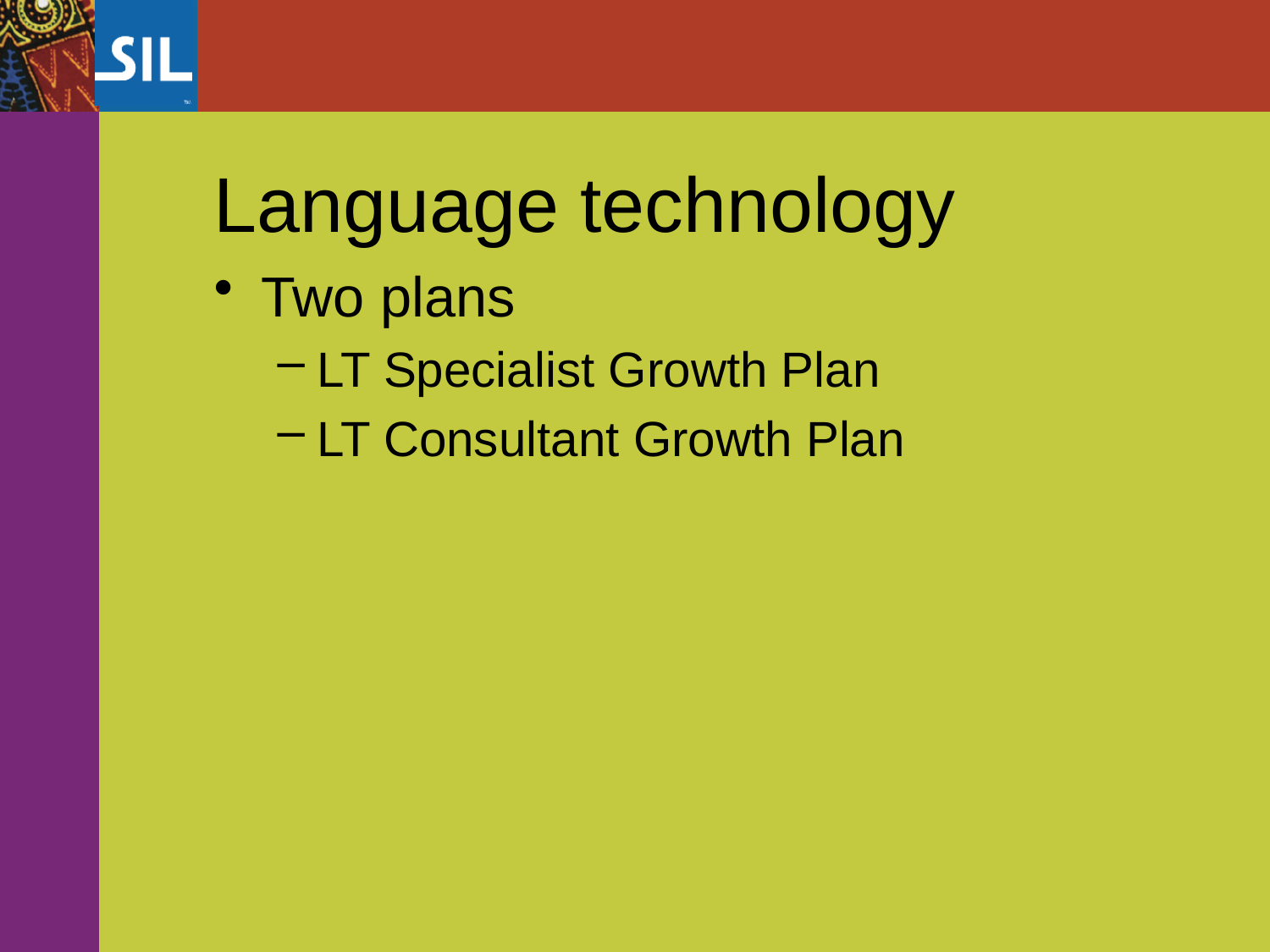

# Language technology
Two plans
LT Specialist Growth Plan
LT Consultant Growth Plan